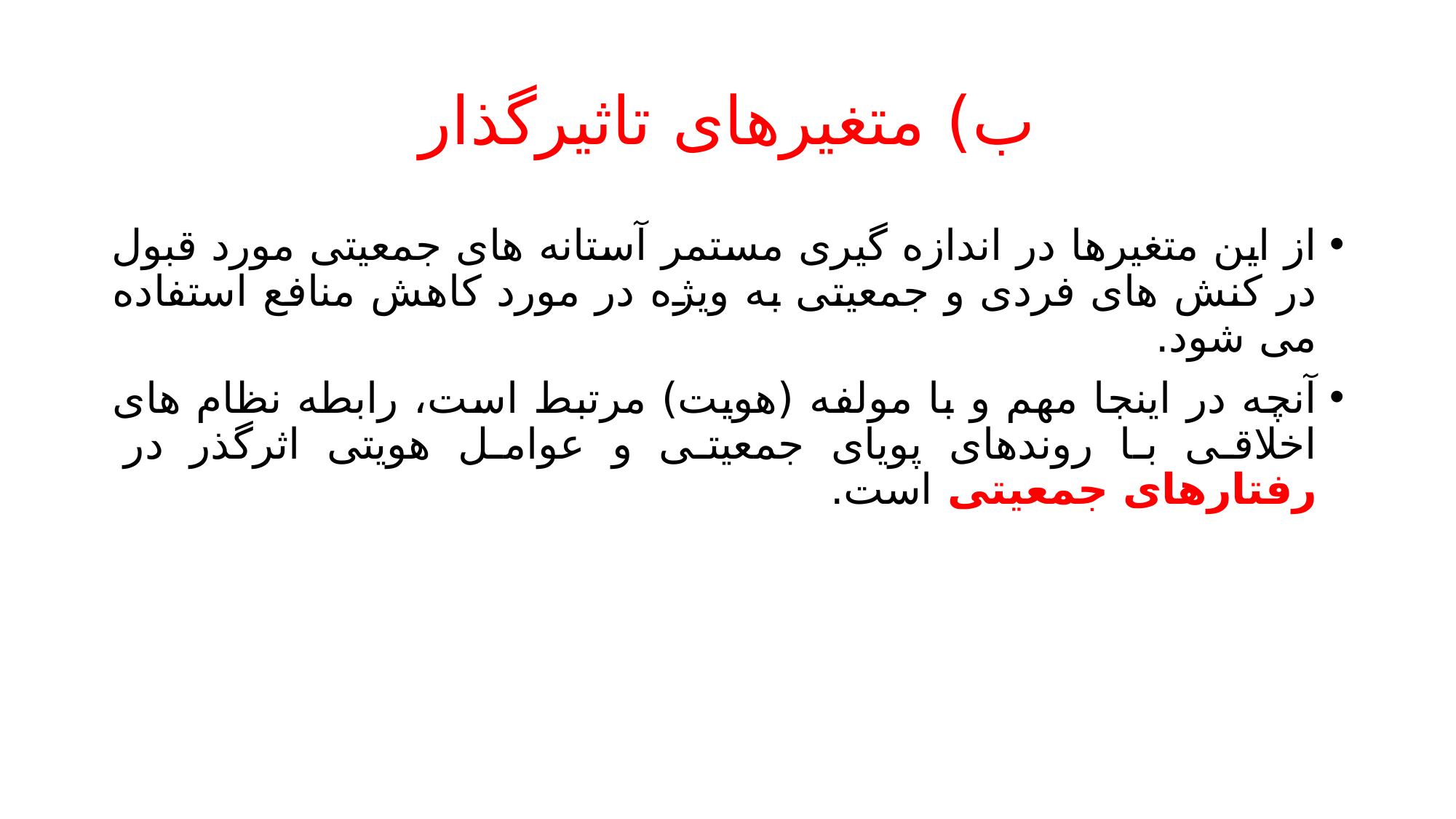

# ب) متغیرهای تاثیرگذار
از این متغیرها در اندازه گیری مستمر آستانه های جمعیتی مورد قبول در کنش های فردی و جمعیتی به ویژه در مورد کاهش منافع استفاده می شود.
آنچه در اینجا مهم و با مولفه (هویت) مرتبط است، رابطه نظام های اخلاقی با روندهای پویای جمعیتی و عوامل هویتی اثرگذر در رفتارهای جمعیتی است.